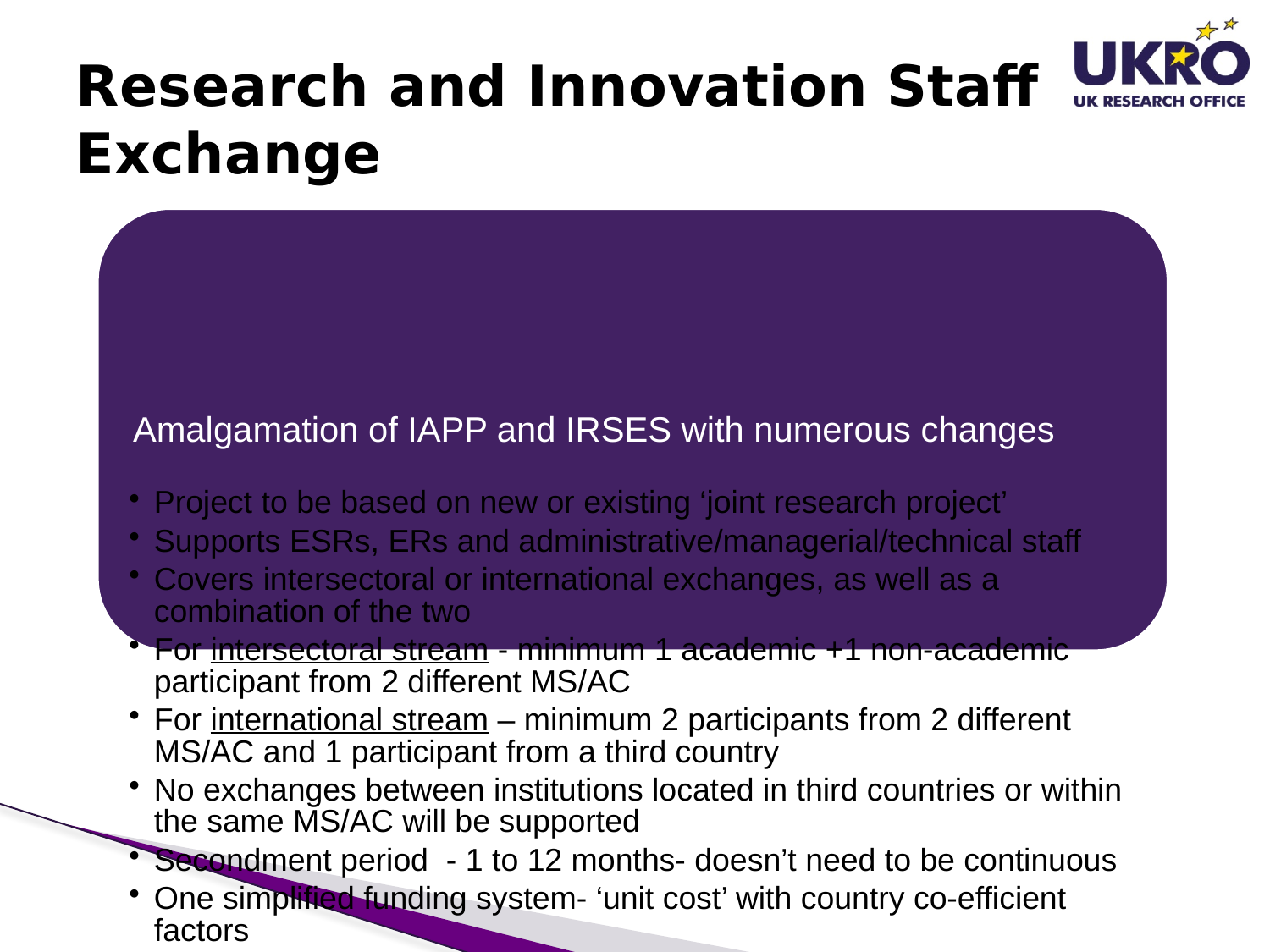

# Research and Innovation Staff Exchange
Amalgamation of IAPP and IRSES with numerous changes
Project to be based on new or existing ‘joint research project’
Supports ESRs, ERs and administrative/managerial/technical staff
For intersectoral stream - minimum 1 academic +1 non-academic participant from 2 different MS/AC
For international stream – minimum 2 participants from 2 different MS/AC and 1 participant from a third country
Secondment period  - 1 to 12 months- doesn’t need to be continuous
One simplified funding system- ‘unit cost’ with country co-efficient factors
Covers intersectoral or international exchanges, as well as a combination of the two
No exchanges between institutions located in third countries or within the same MS/AC will be supported